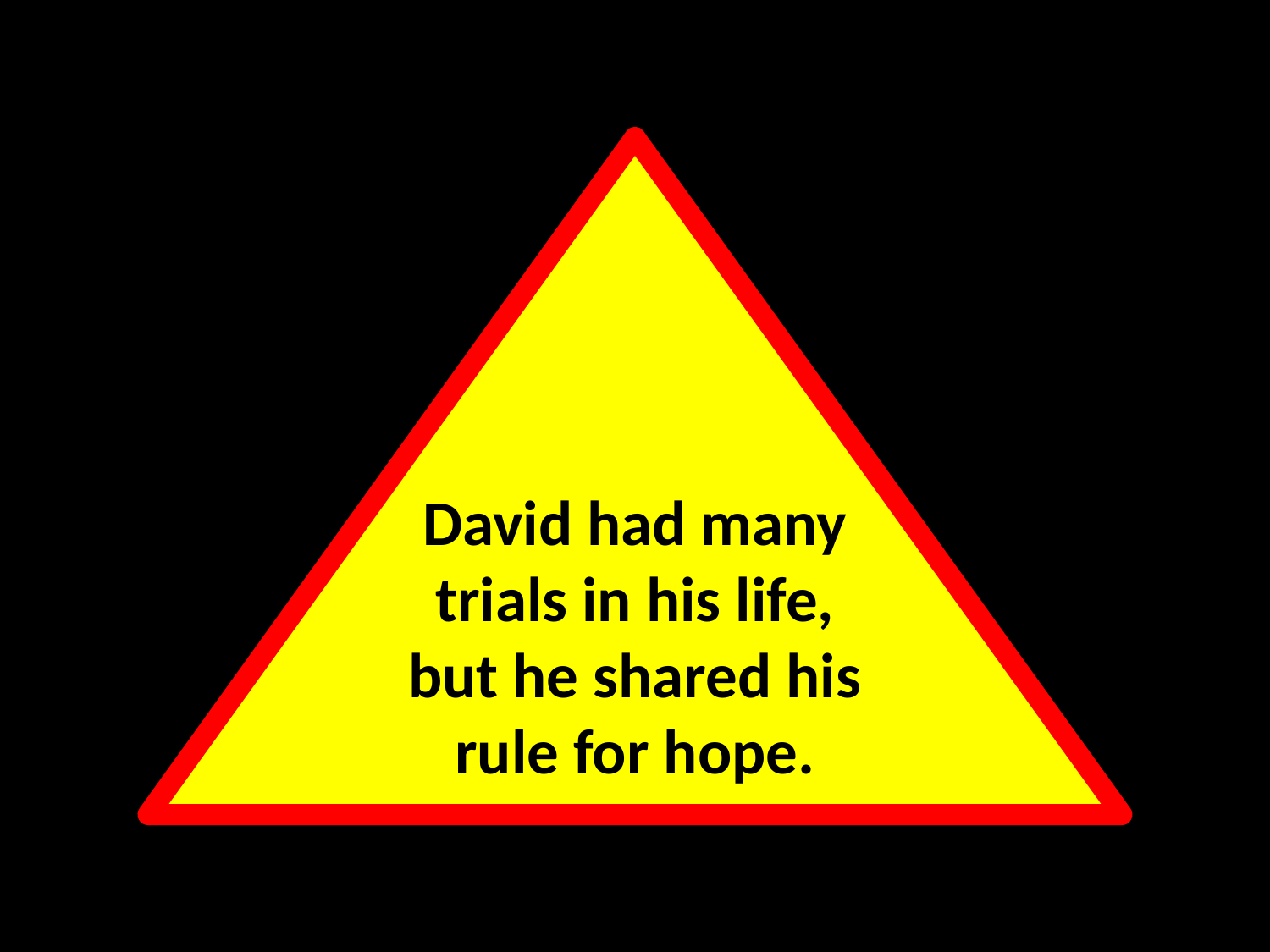

David had many trials in his life,
but he shared his rule for hope.